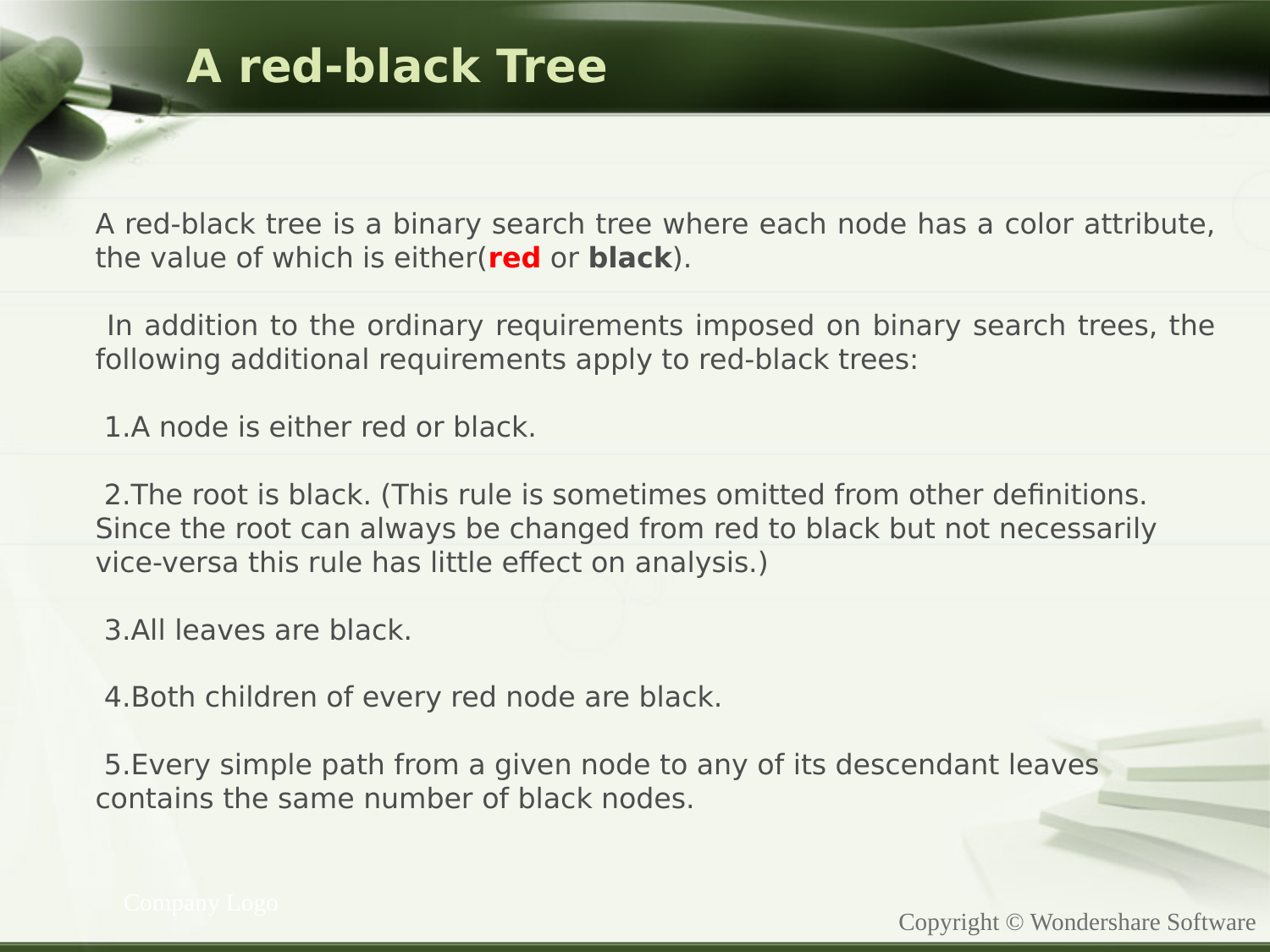

# A red-black Tree
A red-black tree is a binary search tree where each node has a color attribute, the value of which is either(red or black).

 In addition to the ordinary requirements imposed on binary search trees, the following additional requirements apply to red-black trees:

 1.A node is either red or black.

 2.The root is black. (This rule is sometimes omitted from other definitions. Since the root can always be changed from red to black but not necessarily vice-versa this rule has little effect on analysis.)

 3.All leaves are black.

 4.Both children of every red node are black.

 5.Every simple path from a given node to any of its descendant leaves
contains the same number of black nodes.
Company Logo